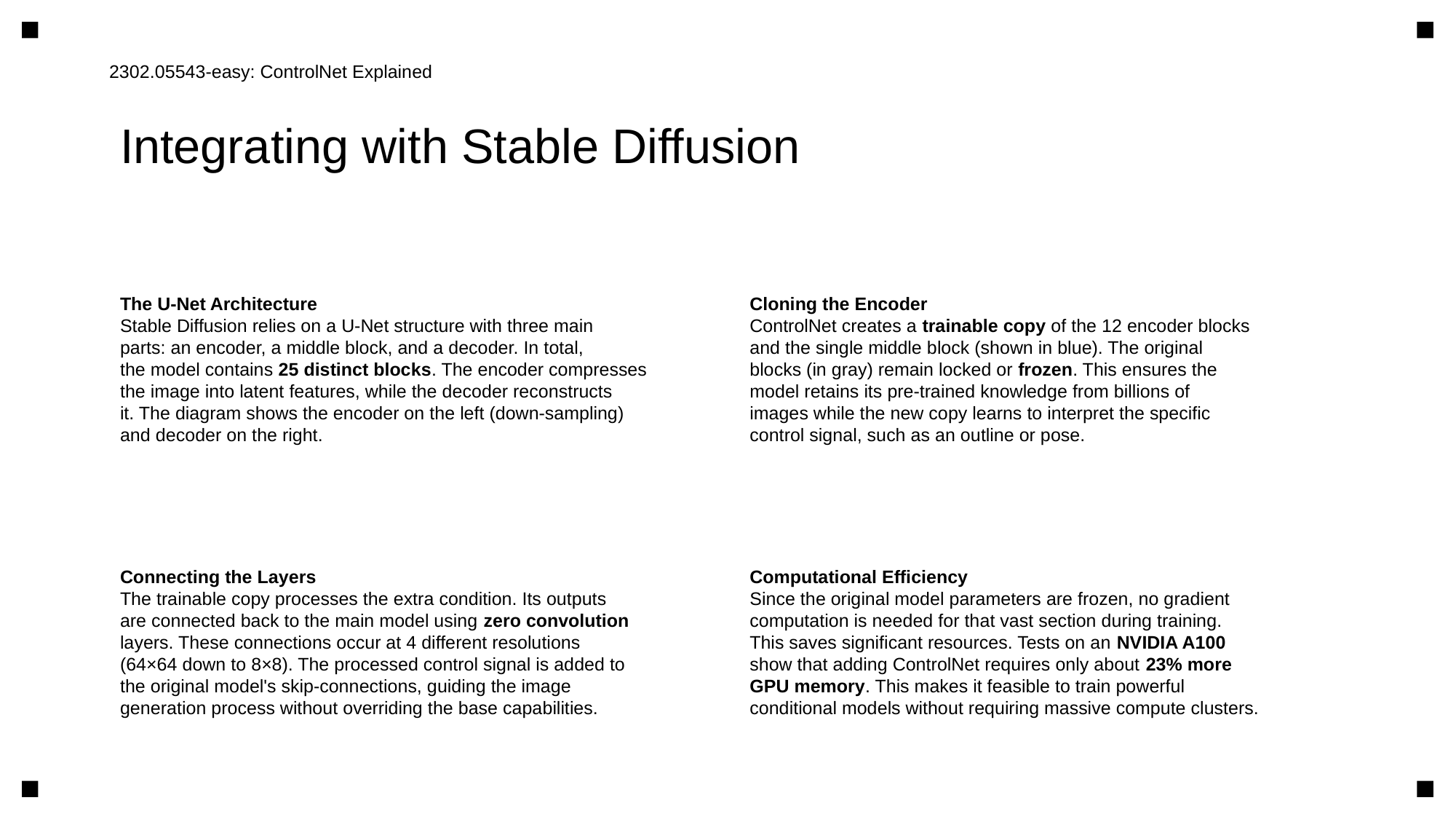

2302.05543-easy: ControlNet Explained
Integrating with Stable Diffusion
The U-Net Architecture
Stable Diffusion relies on a U-Net structure with three main
parts: an encoder, a middle block, and a decoder. In total,
the model contains 25 distinct blocks. The encoder compresses
the image into latent features, while the decoder reconstructs
it. The diagram shows the encoder on the left (down-sampling)
and decoder on the right.
Cloning the Encoder
ControlNet creates a trainable copy of the 12 encoder blocks
and the single middle block (shown in blue). The original
blocks (in gray) remain locked or frozen. This ensures the
model retains its pre-trained knowledge from billions of
images while the new copy learns to interpret the specific
control signal, such as an outline or pose.
Connecting the Layers
The trainable copy processes the extra condition. Its outputs
are connected back to the main model using zero convolution
layers. These connections occur at 4 different resolutions
(64×64 down to 8×8). The processed control signal is added to
the original model's skip-connections, guiding the image
generation process without overriding the base capabilities.
Computational Efficiency
Since the original model parameters are frozen, no gradient
computation is needed for that vast section during training.
This saves significant resources. Tests on an NVIDIA A100
show that adding ControlNet requires only about 23% more
GPU memory. This makes it feasible to train powerful
conditional models without requiring massive compute clusters.